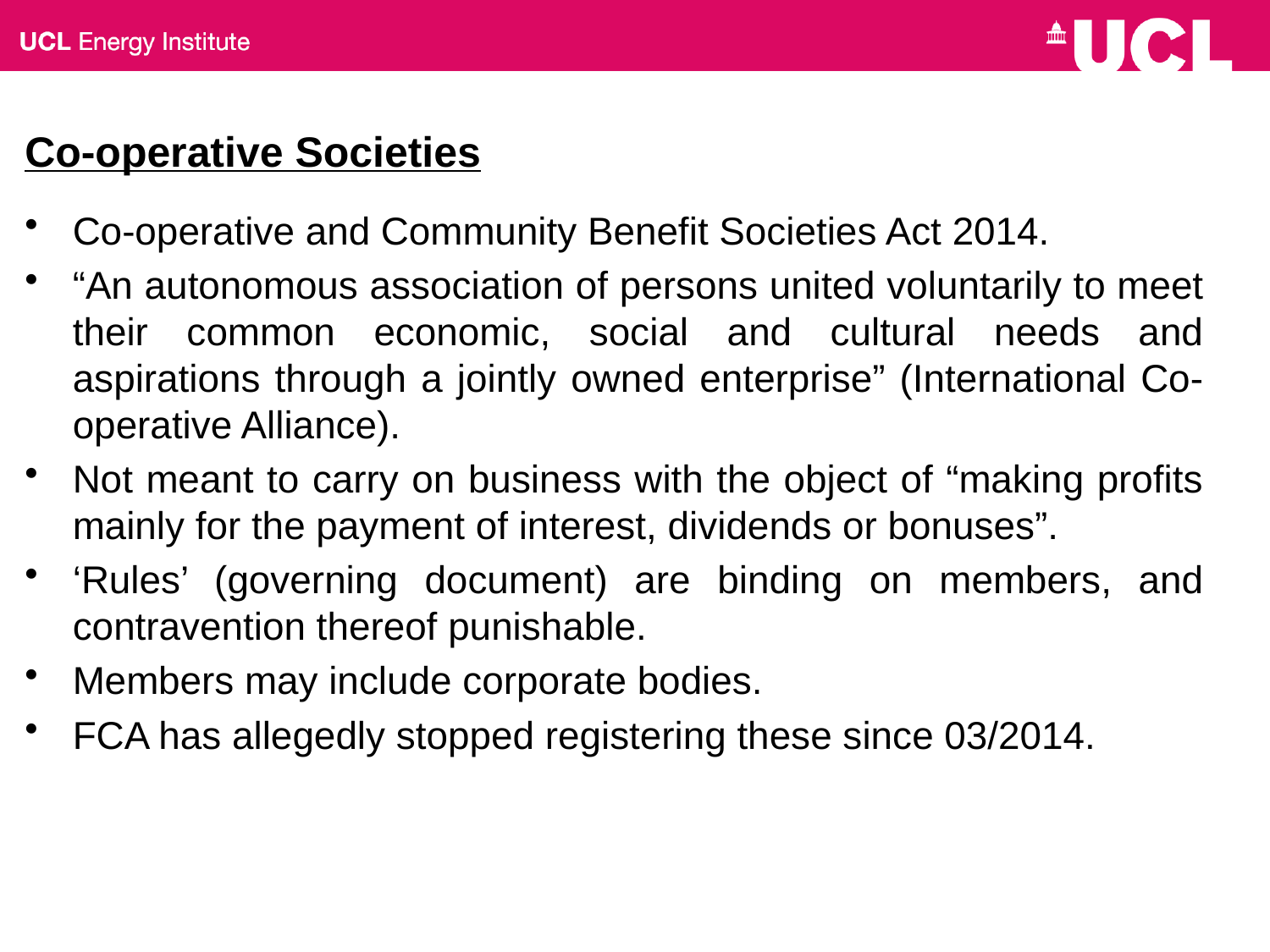

# Co-operative Societies
Co-operative and Community Benefit Societies Act 2014.
“An autonomous association of persons united voluntarily to meet their common economic, social and cultural needs and aspirations through a jointly owned enterprise” (International Co-operative Alliance).
Not meant to carry on business with the object of “making profits mainly for the payment of interest, dividends or bonuses”.
‘Rules’ (governing document) are binding on members, and contravention thereof punishable.
Members may include corporate bodies.
FCA has allegedly stopped registering these since 03/2014.